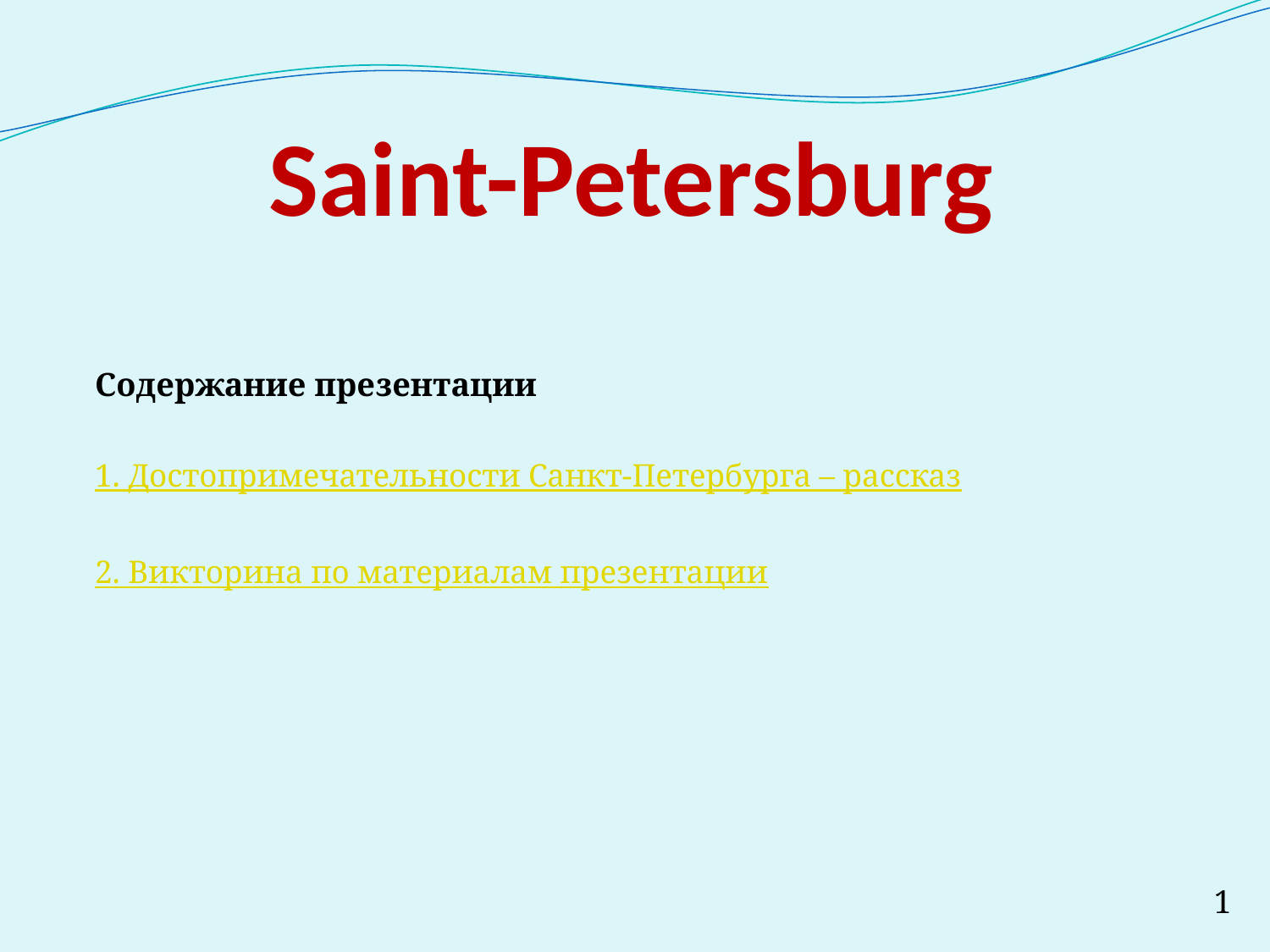

# Saint-Petersburg
Содержание презентации

1. Достопримечательности Санкт-Петербурга – рассказ

2. Викторина по материалам презентации

1